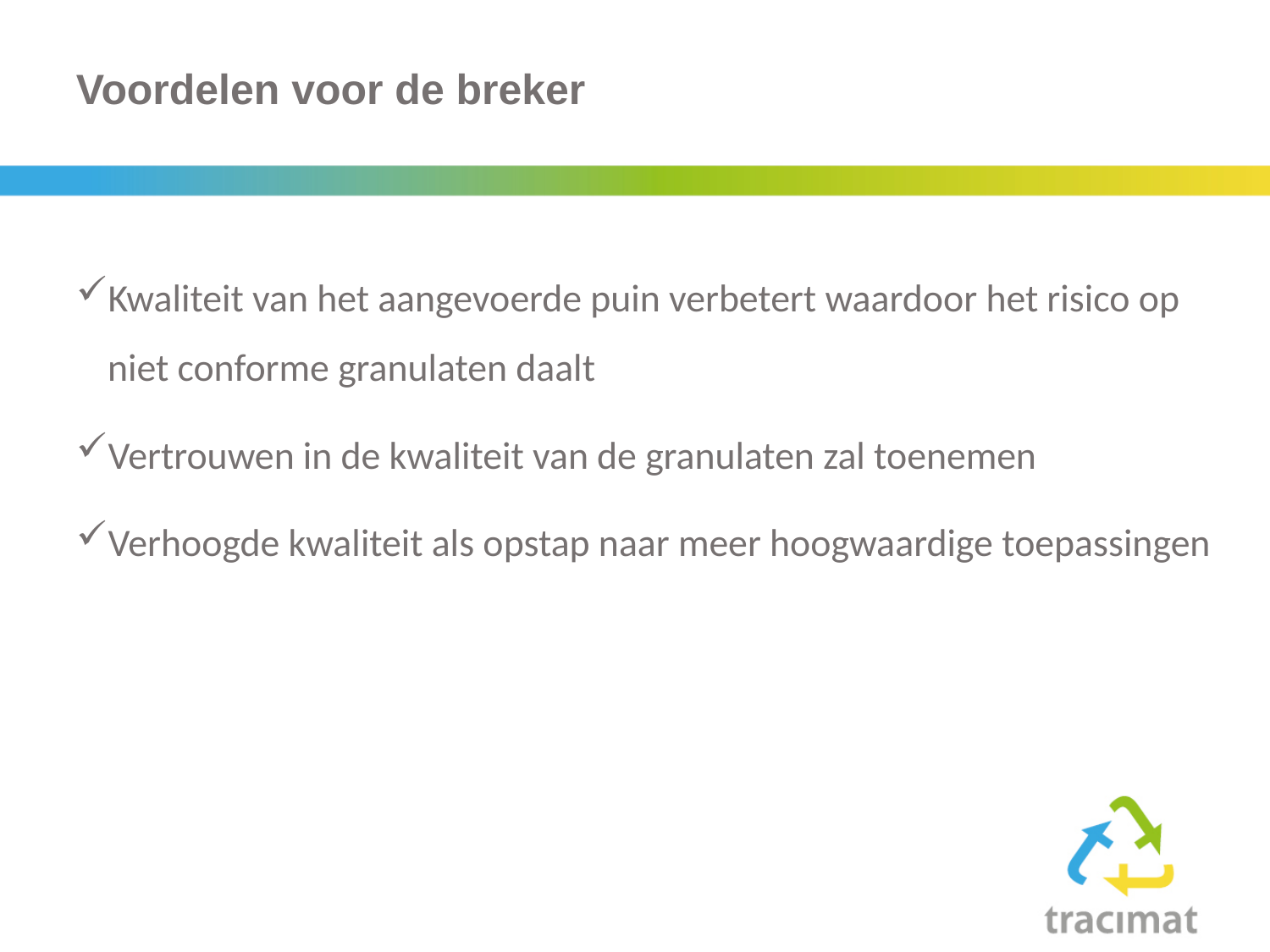

# Voordelen voor de breker
Kwaliteit van het aangevoerde puin verbetert waardoor het risico op niet conforme granulaten daalt
Vertrouwen in de kwaliteit van de granulaten zal toenemen
Verhoogde kwaliteit als opstap naar meer hoogwaardige toepassingen